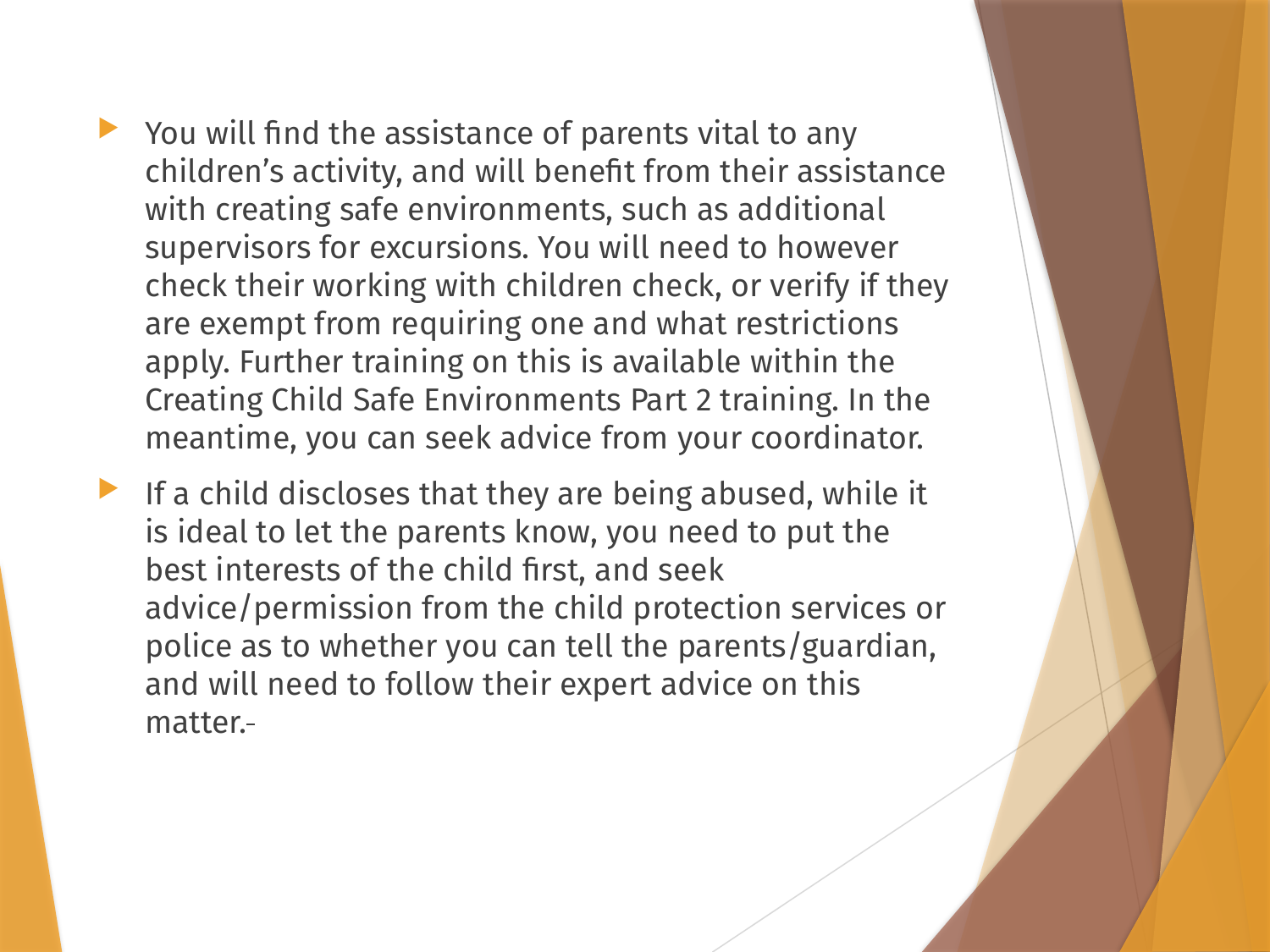

You will find the assistance of parents vital to any children’s activity, and will benefit from their assistance with creating safe environments, such as additional supervisors for excursions. You will need to however check their working with children check, or verify if they are exempt from requiring one and what restrictions apply. Further training on this is available within the Creating Child Safe Environments Part 2 training. In the meantime, you can seek advice from your coordinator.
If a child discloses that they are being abused, while it is ideal to let the parents know, you need to put the best interests of the child first, and seek advice/permission from the child protection services or police as to whether you can tell the parents/guardian, and will need to follow their expert advice on this matter.